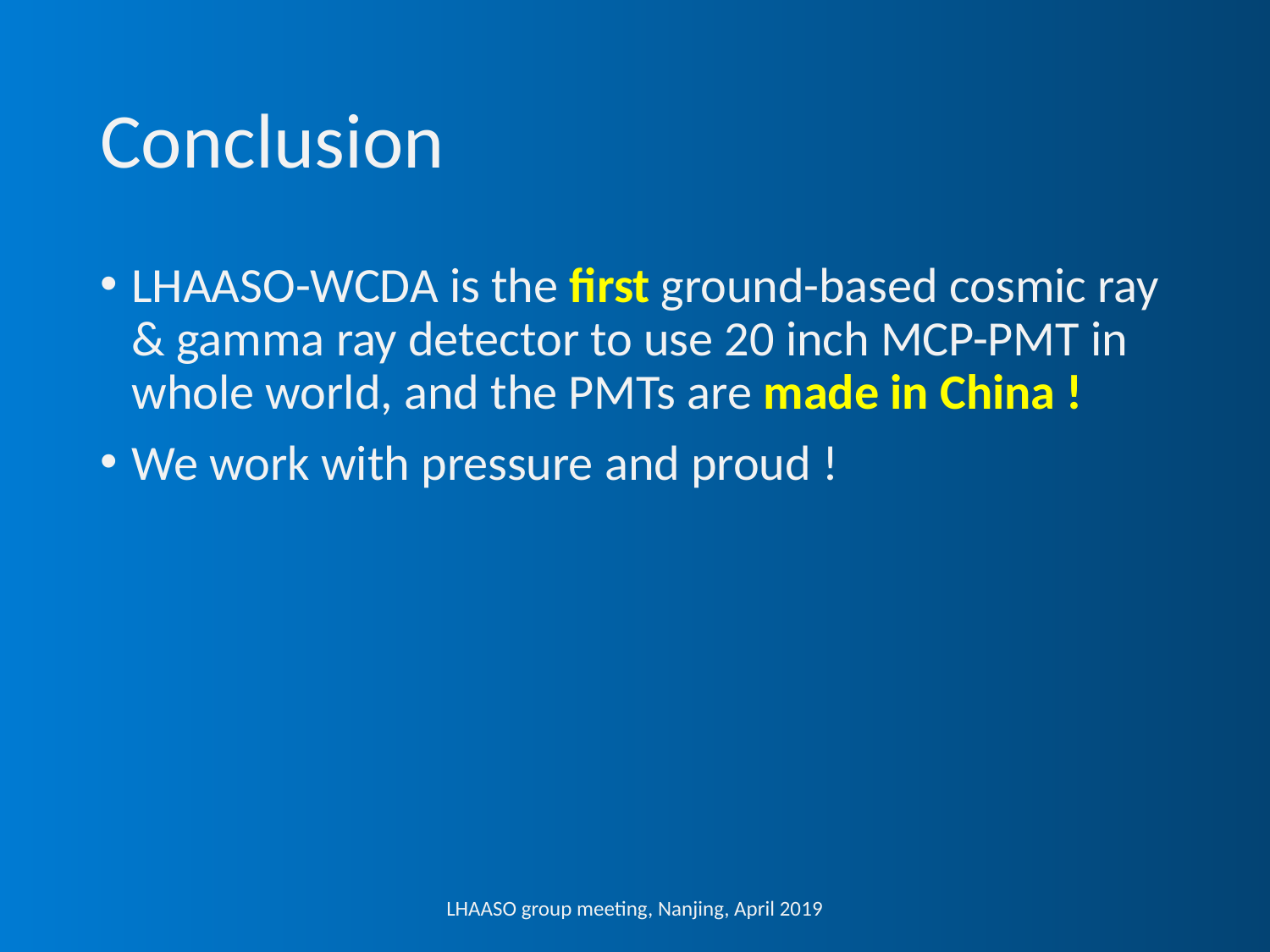

# Conclusion
LHAASO-WCDA is the first ground-based cosmic ray & gamma ray detector to use 20 inch MCP-PMT in whole world, and the PMTs are made in China !
We work with pressure and proud !

LHAASO group meeting, Nanjing, April 2019
20